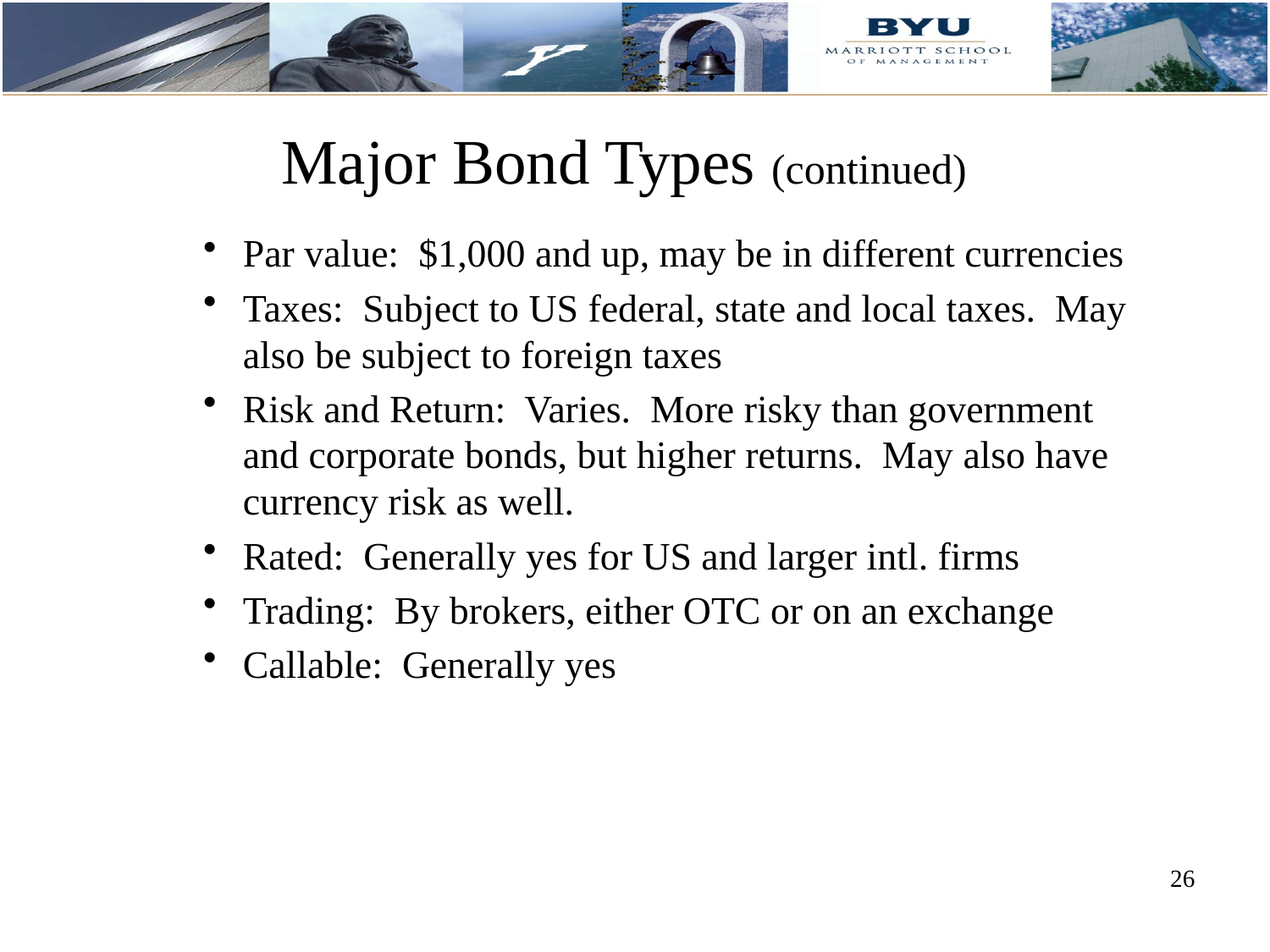

# Major Bond Types (continued)
Par value:  $1,000 and up, may be in different currencies
Taxes:  Subject to US federal, state and local taxes.  May also be subject to foreign taxes
Risk and Return:  Varies.  More risky than government and corporate bonds, but higher returns.  May also have currency risk as well.
Rated:  Generally yes for US and larger intl. firms
Trading:  By brokers, either OTC or on an exchange
Callable:  Generally yes